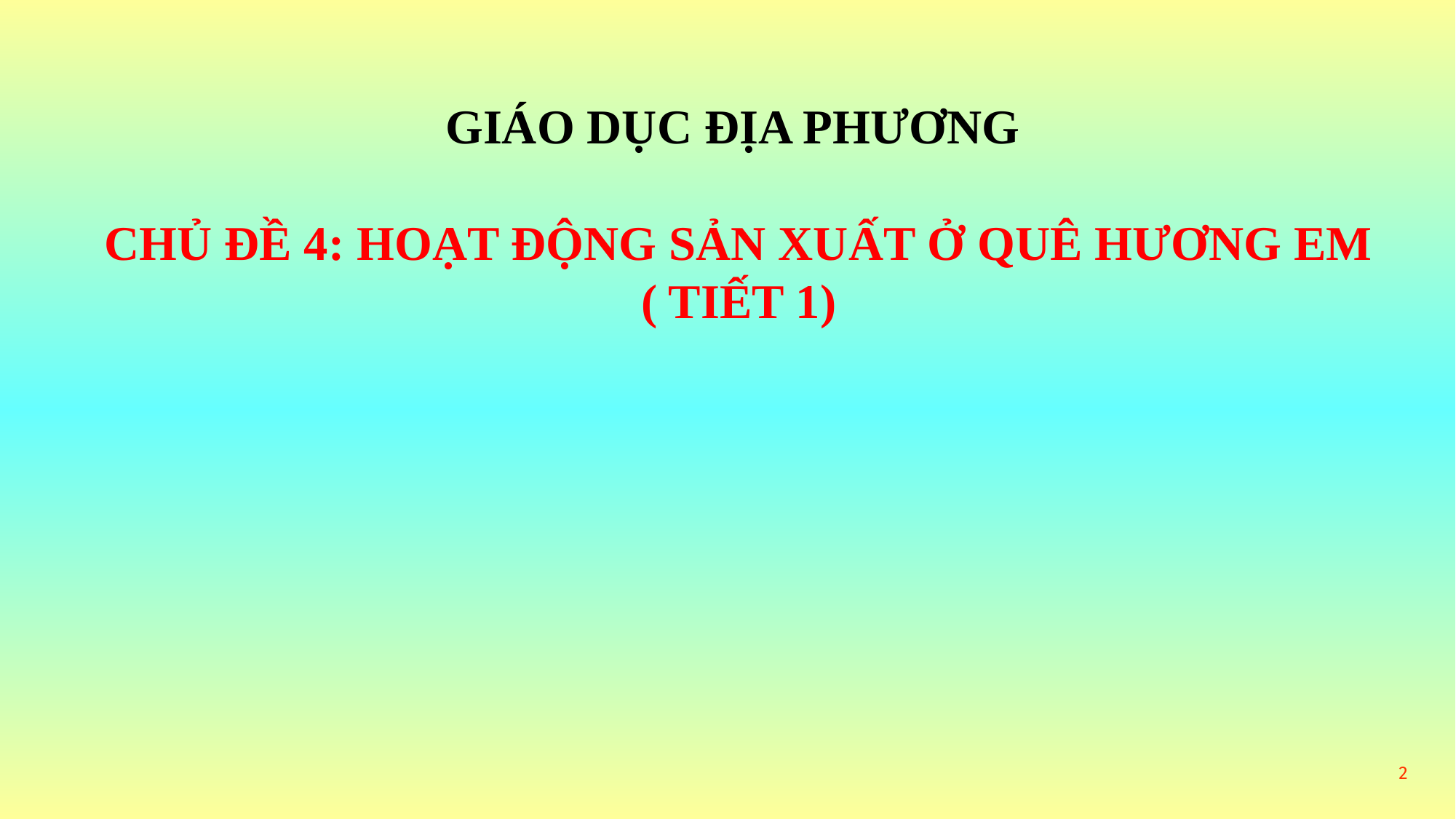

GIÁO DỤC ĐỊA PHƯƠNG

CHỦ ĐỀ 4: HOẠT ĐỘNG SẢN XUẤT Ở QUÊ HƯƠNG EM
( TIẾT 1)
2